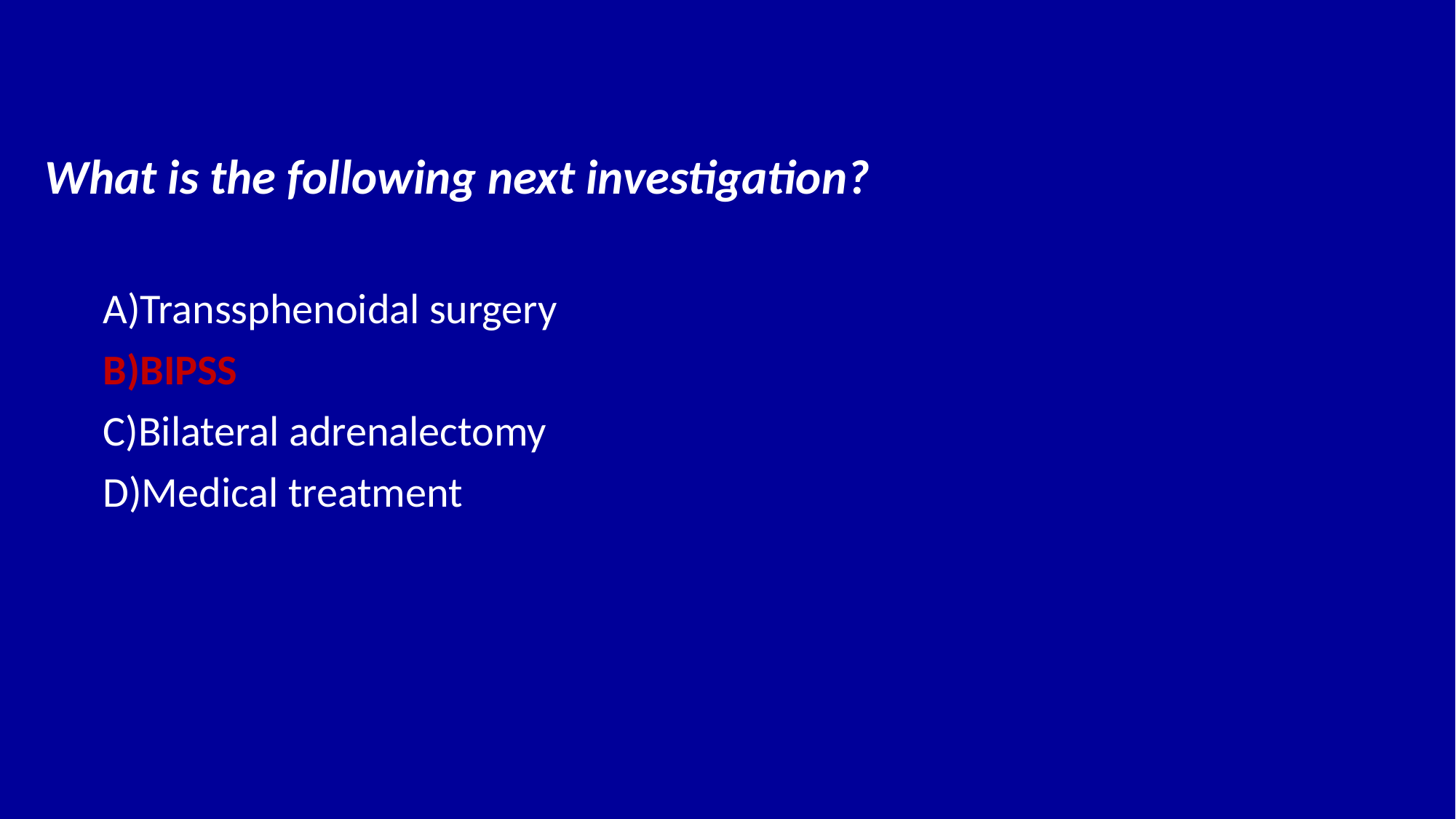

What is the following next investigation?

      A)Transsphenoidal surgery
      B)BIPSS
      C)Bilateral adrenalectomy
      D)Medical treatment